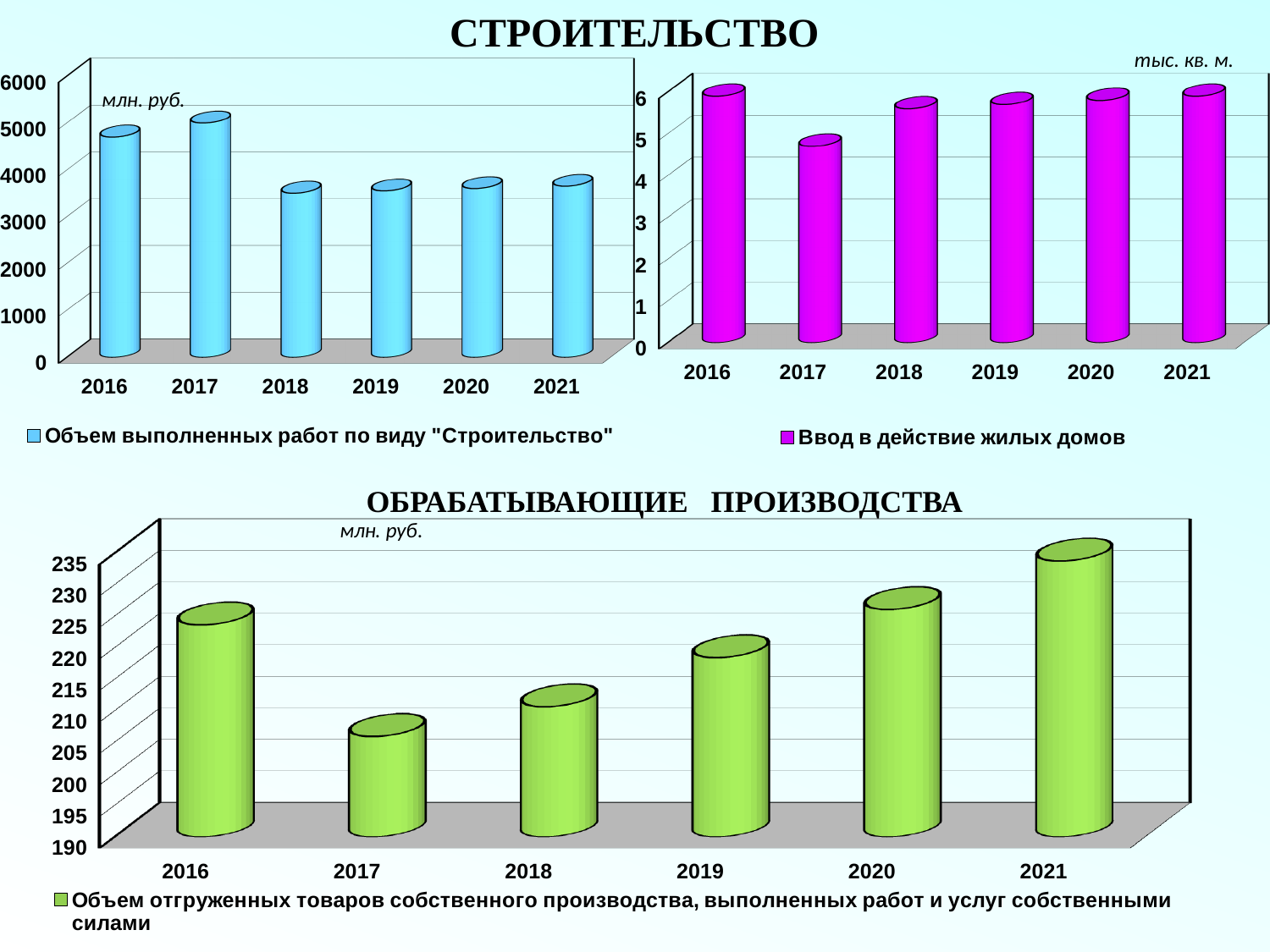

[unsupported chart]

СТРОИТЕЛЬСТВО

[unsupported chart]

тыс. кв. м.
млн. руб.

[unsupported chart]

ОБРАБАТЫВАЮЩИЕ   ПРОИЗВОДСТВА